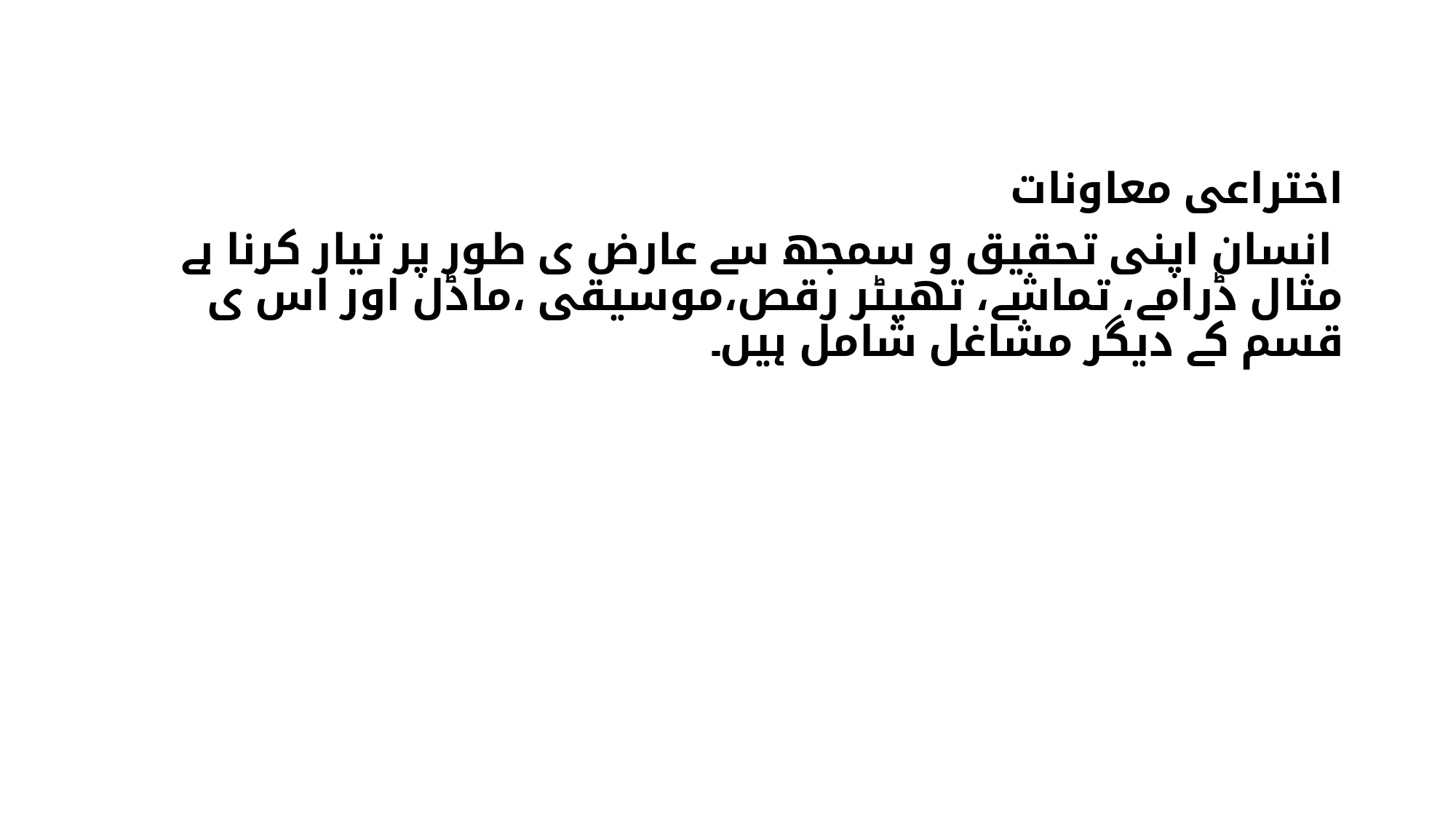

اختراعی معاونات
 انسان اپنی تحقیق و سمجھ سے عارض ی طور پر تیار کرنا ہے مثال ڈرامے، تماشے، تھیٹر رقص،موسیقی ،ماڈل اور اس ی قسم کے دیگر مشاغل شامل ہیں۔